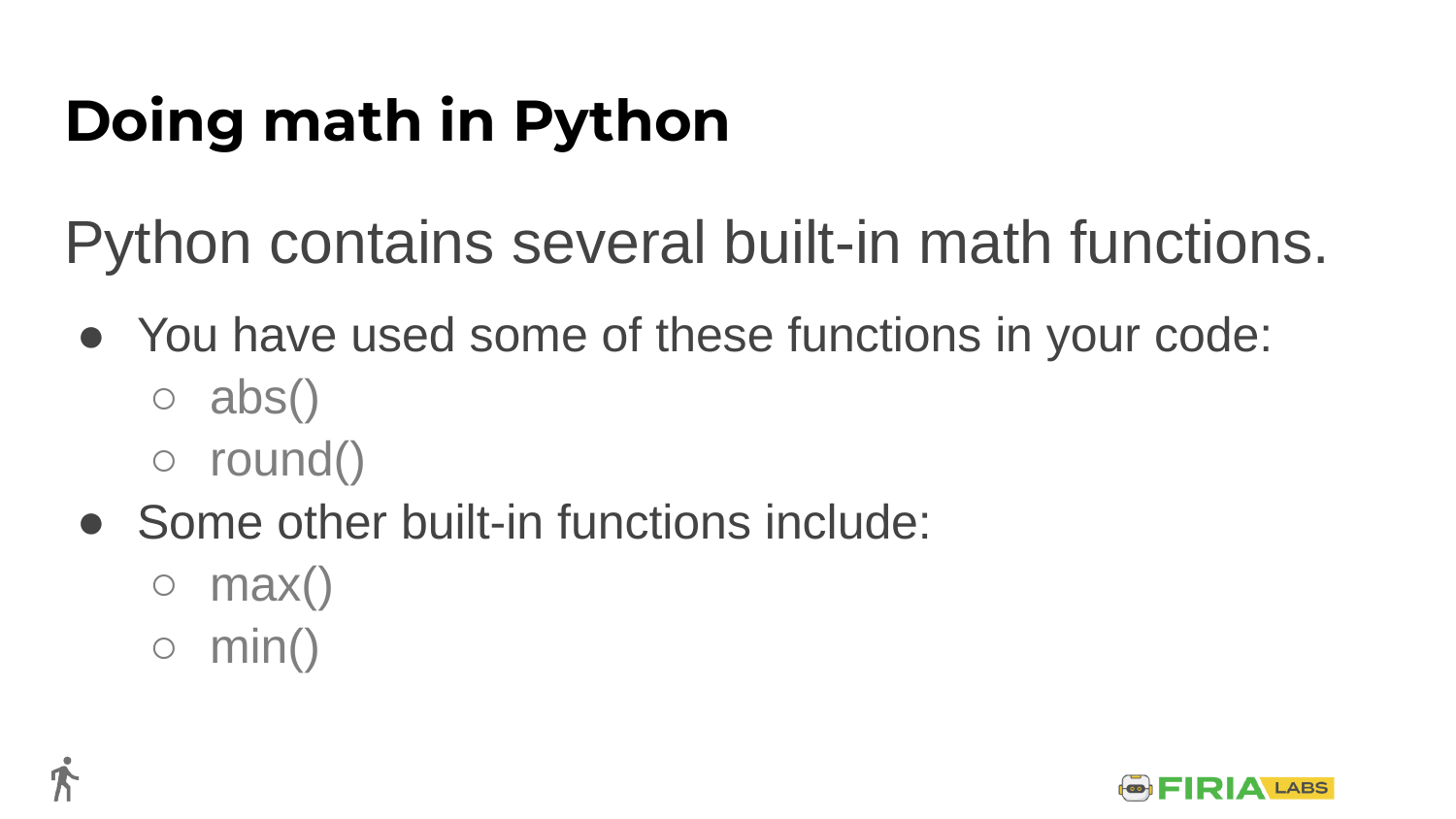

# Doing math in Python
Python contains several built-in math functions.
You have used some of these functions in your code:
abs()
round()
Some other built-in functions include:
max()
min()